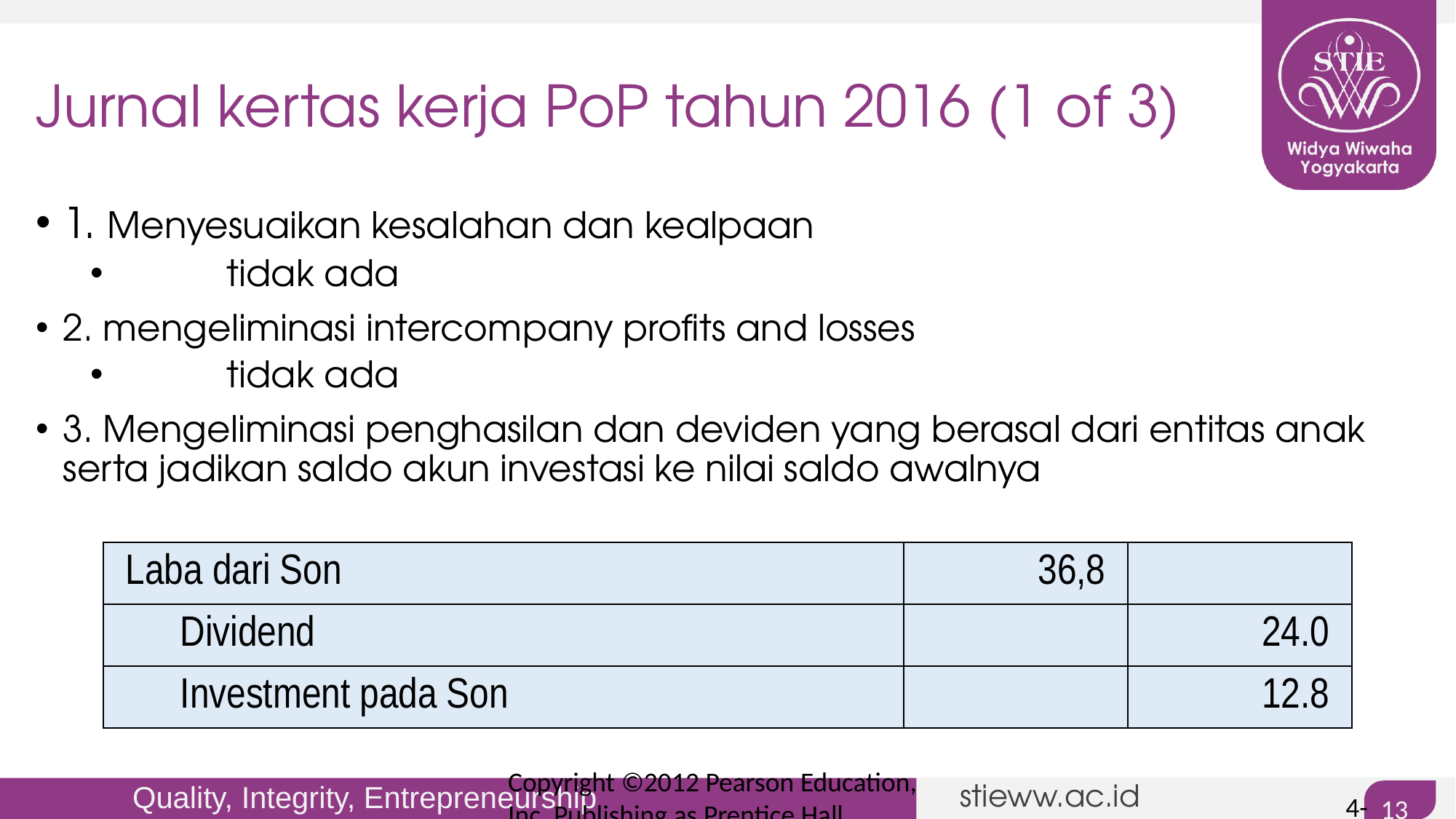

# Jurnal kertas kerja PoP tahun 2016 (1 of 3)
1. Menyesuaikan kesalahan dan kealpaan
	tidak ada
2. mengeliminasi intercompany profits and losses
	tidak ada
3. Mengeliminasi penghasilan dan deviden yang berasal dari entitas anak serta jadikan saldo akun investasi ke nilai saldo awalnya

| Laba dari Son | 36,8 |  |
| --- | --- | --- |
| Dividend |  | 24.0 |
| Investment pada Son |  | 12.8 |
Copyright ©2012 Pearson Education, Inc. Publishing as Prentice Hall
4-133